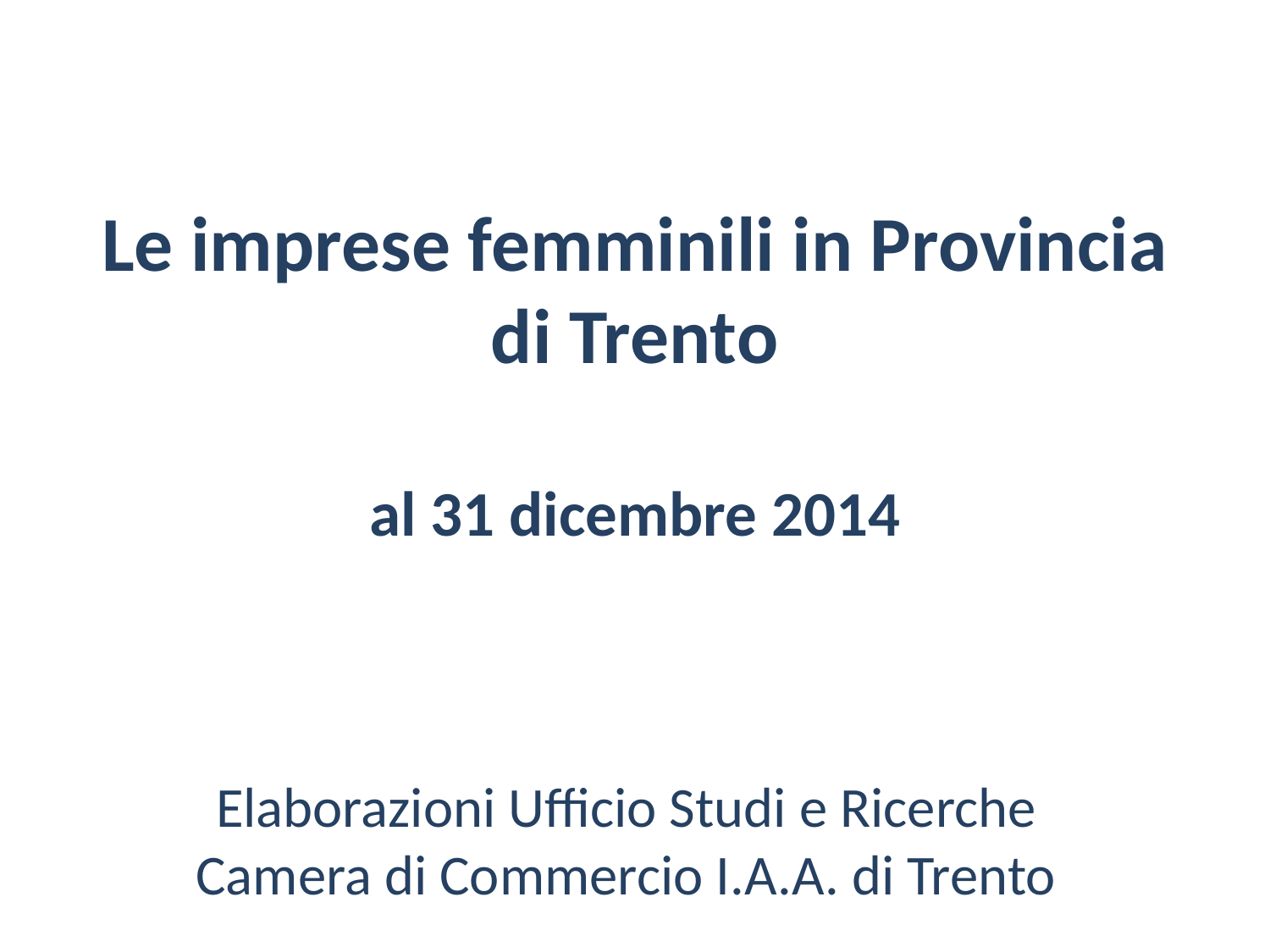

# Le imprese femminili in Provincia di Trento al 31 dicembre 2014

Elaborazioni Ufficio Studi e Ricerche
Camera di Commercio I.A.A. di Trento